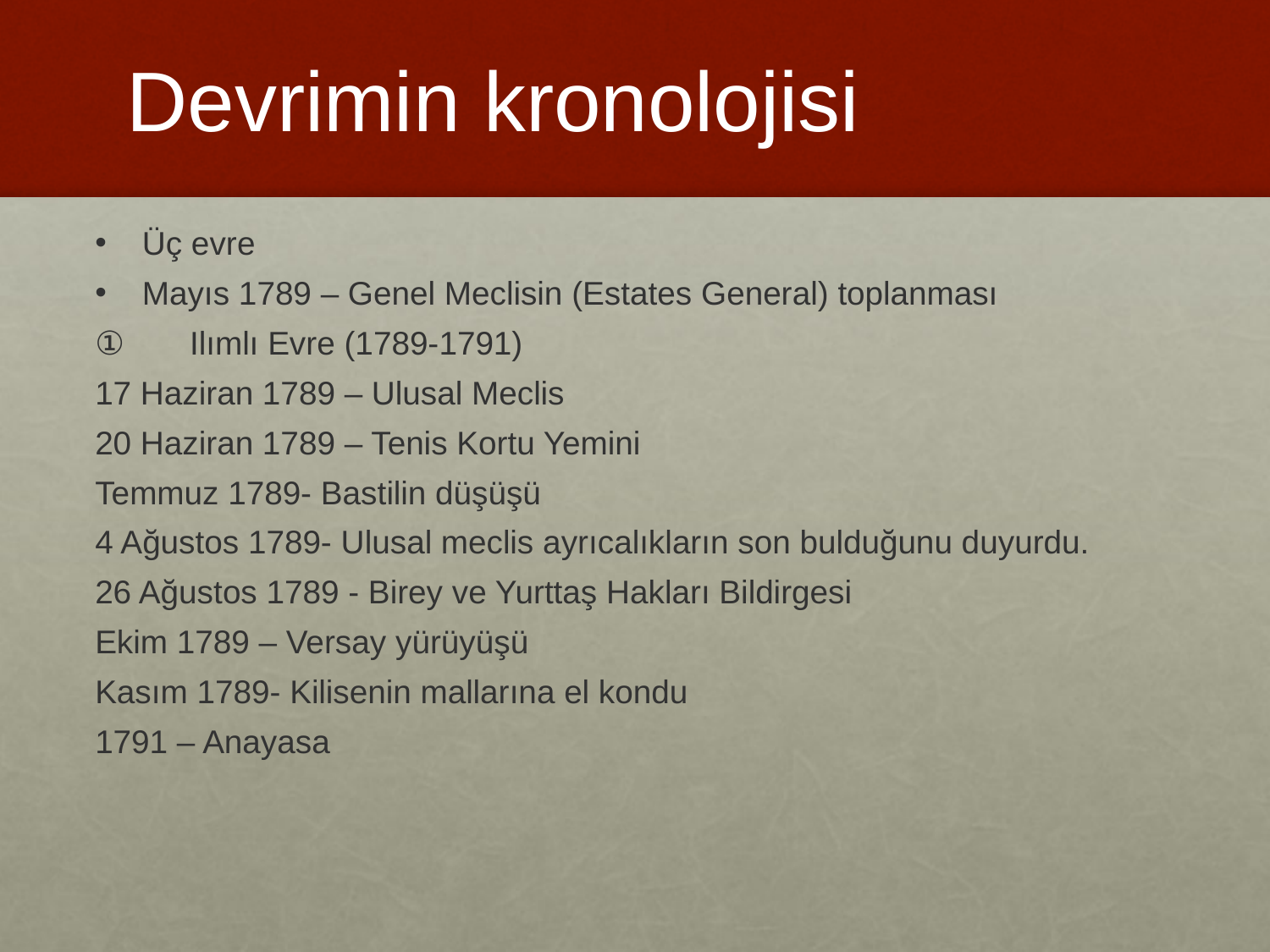

# Devrimin kronolojisi

Üç evre
Mayıs 1789 – Genel Meclisin (Estates General) toplanması
 Ilımlı Evre (1789-1791)
17 Haziran 1789 – Ulusal Meclis
20 Haziran 1789 – Tenis Kortu Yemini
Temmuz 1789- Bastilin düşüşü
4 Ağustos 1789- Ulusal meclis ayrıcalıkların son bulduğunu duyurdu.
26 Ağustos 1789 - Birey ve Yurttaş Hakları Bildirgesi
Ekim 1789 – Versay yürüyüşü
Kasım 1789- Kilisenin mallarına el kondu
1791 – Anayasa